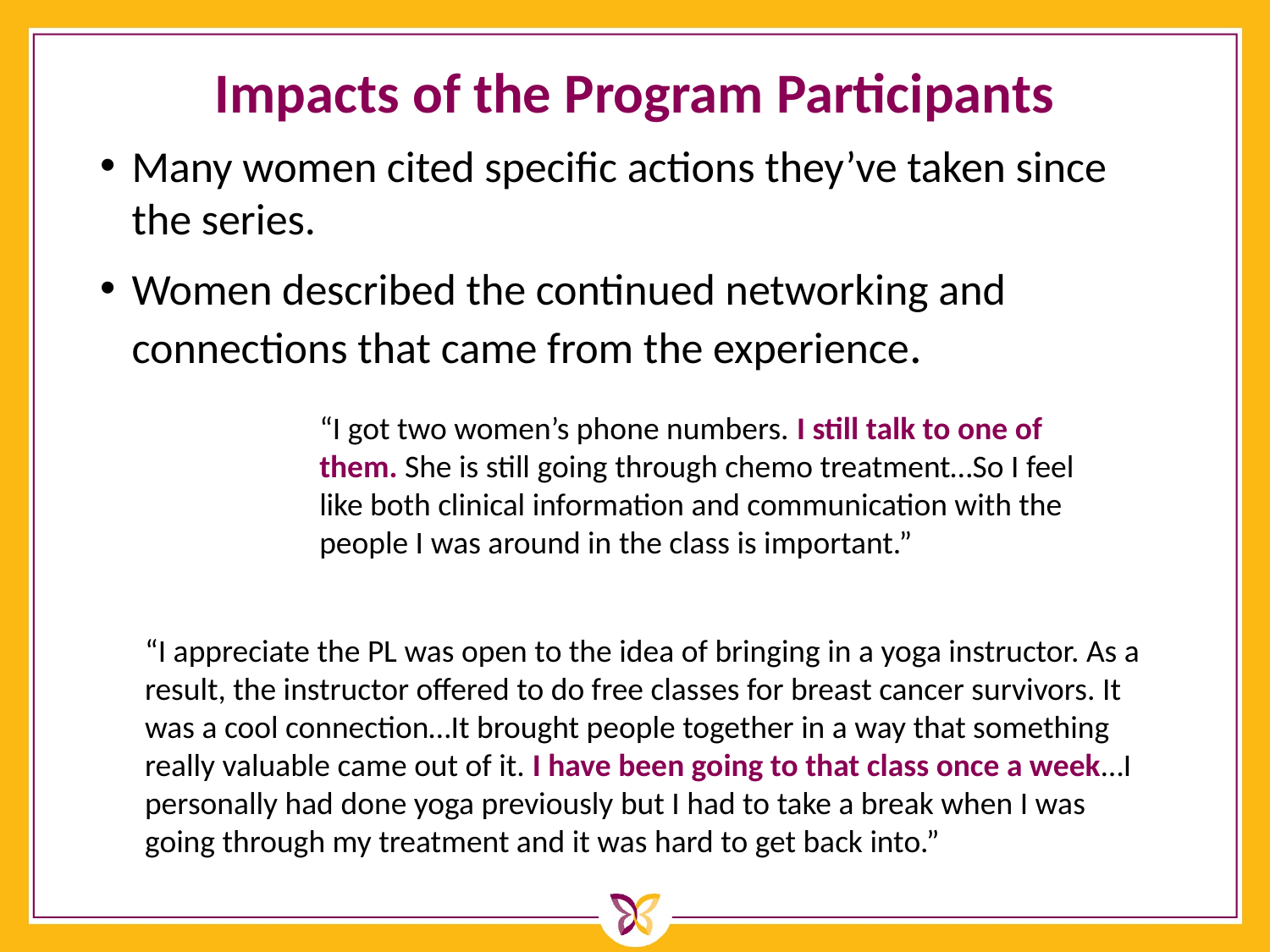

# Impacts of the Program Participants
Many women cited specific actions they’ve taken since the series.

Women described the continued networking and connections that came from the experience.

“I got two women’s phone numbers. I still talk to one of them. She is still going through chemo treatment…So I feel like both clinical information and communication with the people I was around in the class is important.”
“I appreciate the PL was open to the idea of bringing in a yoga instructor. As a result, the instructor offered to do free classes for breast cancer survivors. It was a cool connection…It brought people together in a way that something really valuable came out of it. I have been going to that class once a week…I personally had done yoga previously but I had to take a break when I was going through my treatment and it was hard to get back into.”